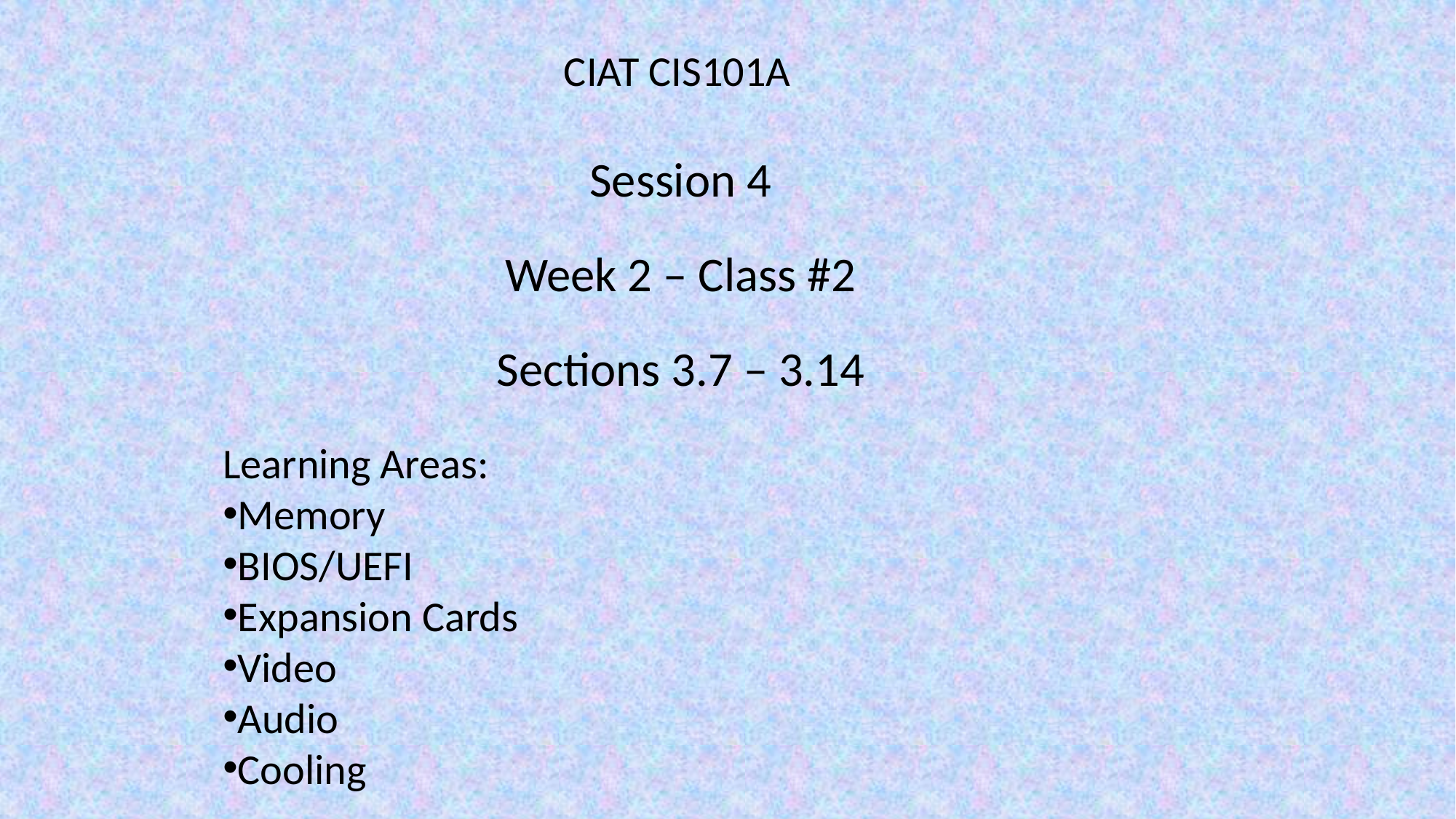

CIAT CIS101A
Session 4

Week 2 – Class #2

Sections 3.7 – 3.14
Learning Areas:
Memory
BIOS/UEFI
Expansion Cards
Video
Audio
Cooling